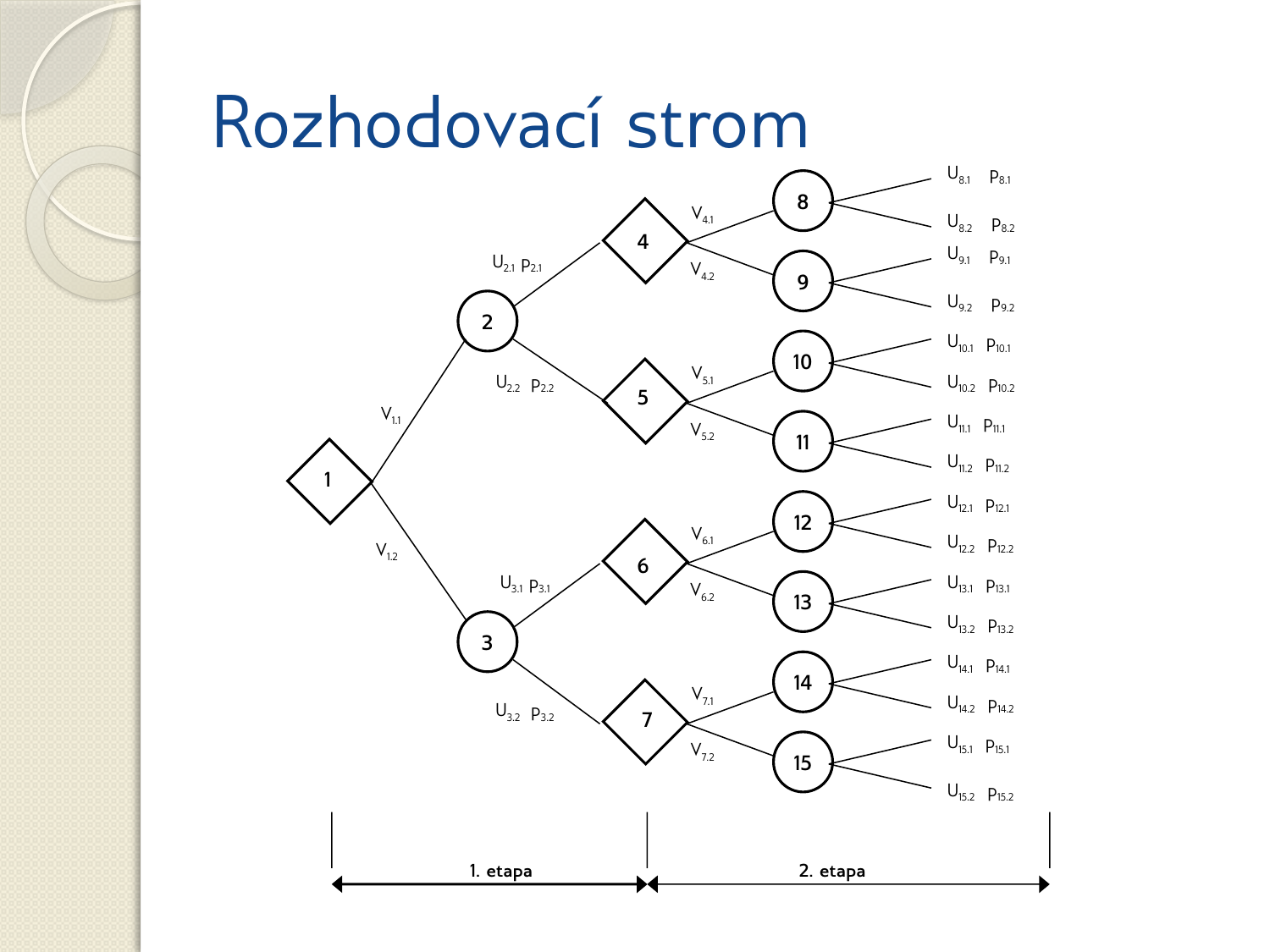

# Rozhodovací strom
U8.1      p8.1
8

V4.1

U8.2      p8.2

4
U9.1      p9.1
U2.1  p2.1

V4.2
9

U9.2      p9.2
2
U10.1    p10.1
10

V5.1
U2.2  p2.2

U10.2    p10.2

5
V1.1

U11.1    p11.1
11
V5.2

U11.2    p11.2

1

U12.1    p12.1
12

V6.1

U12.2    p12.2

V1.2
6

U3.1  p3.1
U13.1    p13.1
V6.2
13

U13.2    p13.2
3
U14.1    p14.1
14

V7.1

U14.2    p14.2
U3.2  p3.2

7

U15.1    p15.1
V7.2
15

U15.2    p15.2

1. etapa
2. etapa